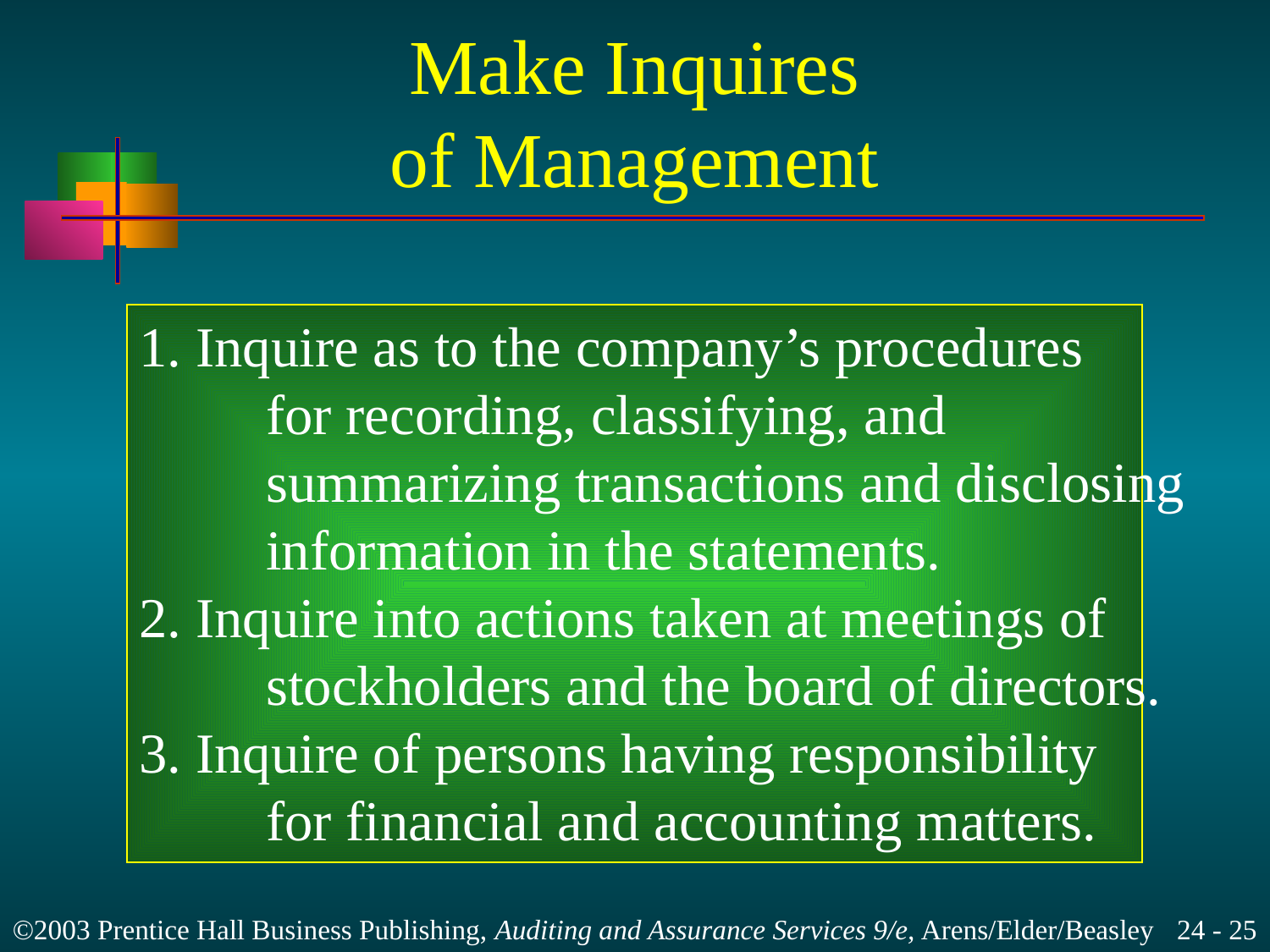

# Make Inquires of Management
1. Inquire as to the company’s procedures
	for recording, classifying, and
	summarizing transactions and disclosing
	information in the statements.
2. Inquire into actions taken at meetings of
	stockholders and the board of directors.
3. Inquire of persons having responsibility
	for financial and accounting matters.